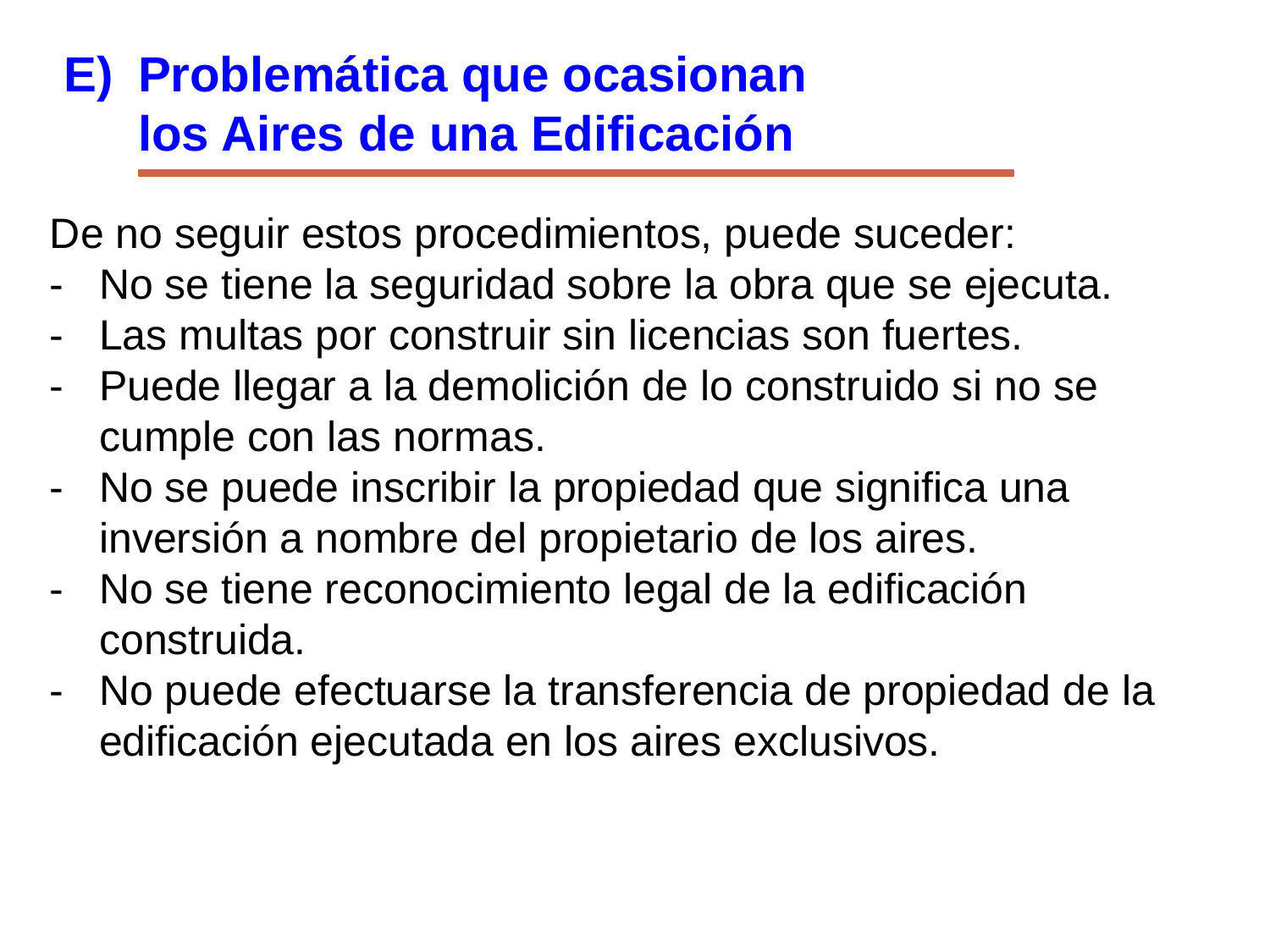

E)	Problemática que ocasionan
los Aires de una Edificación

De no seguir estos procedimientos, puede suceder:
-	No se tiene la seguridad sobre la obra que se ejecuta.
-	Las multas por construir sin licencias son fuertes.
-	Puede llegar a la demolición de lo construido si no se cumple con las normas.
-	No se puede inscribir la propiedad que significa una inversión a nombre del propietario de los aires.
-	No se tiene reconocimiento legal de la edificación construida.
-	No puede efectuarse la transferencia de propiedad de la edificación ejecutada en los aires exclusivos.